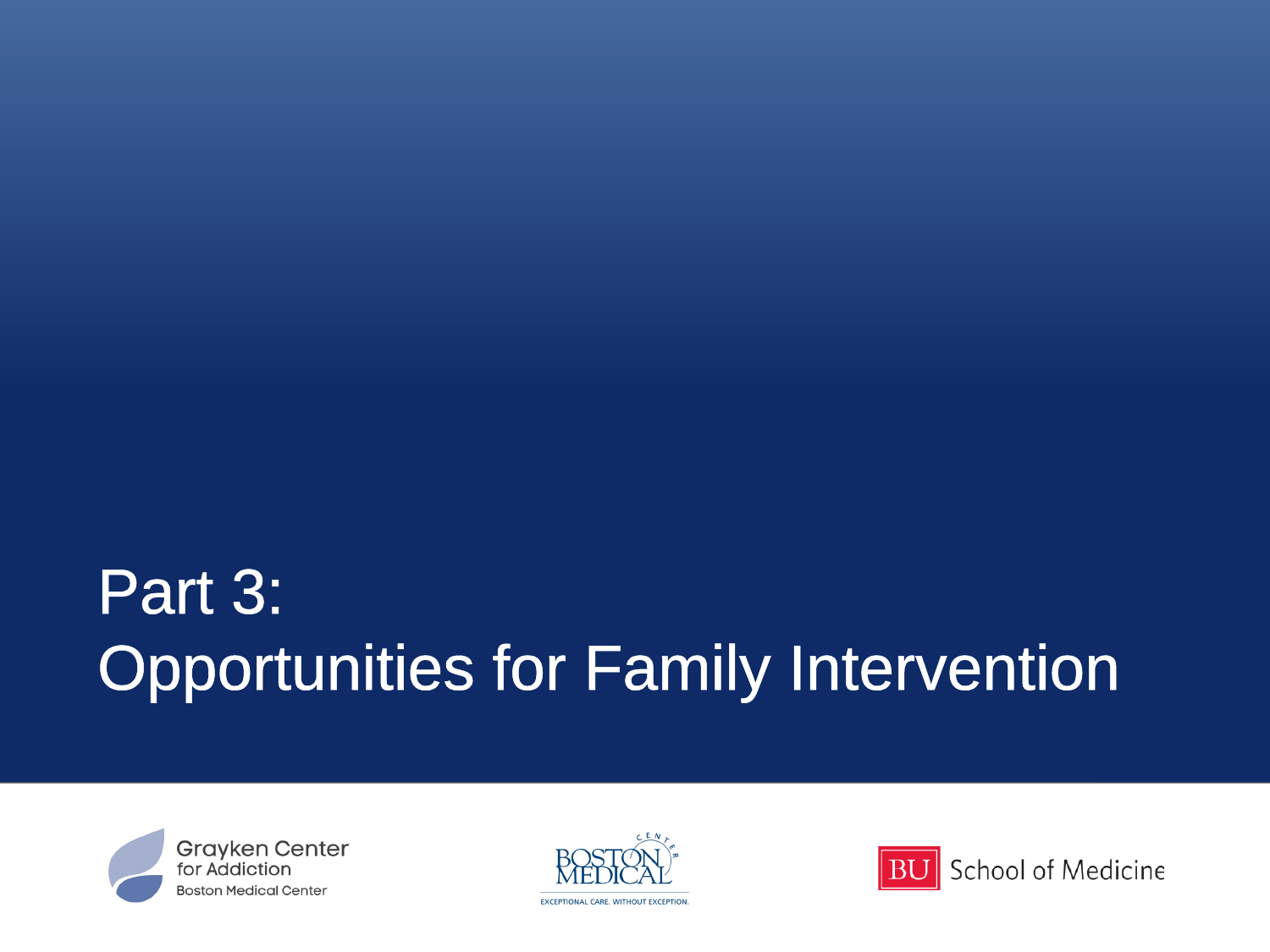

# Part 3: Opportunities for Family Intervention